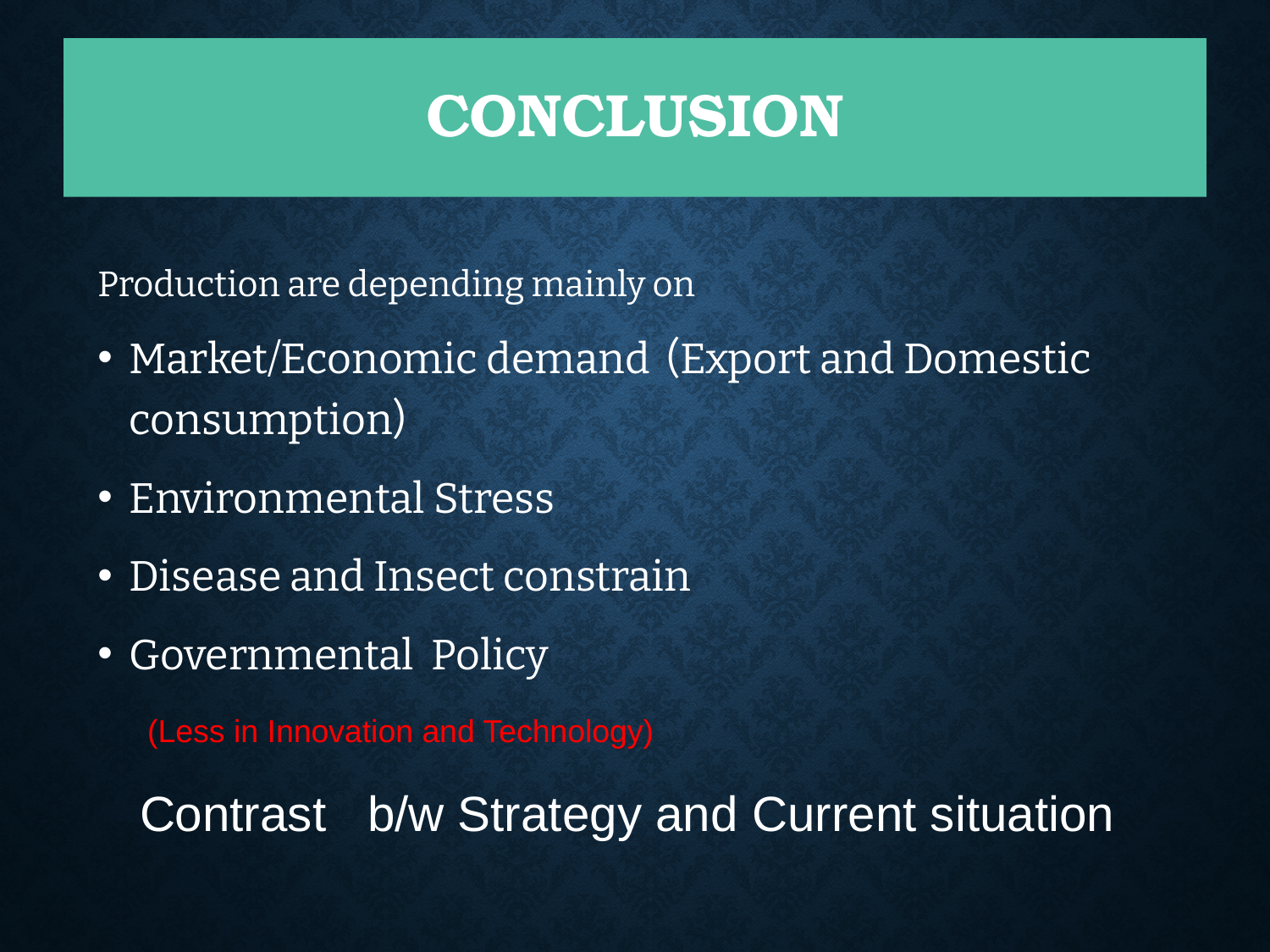

# Conclusion
Production are depending mainly on
Market/Economic demand  (Export and Domestic consumption)
Environmental Stress
Disease and Insect constrain
Governmental  Policy
(Less in Innovation and Technology)
Contrast   b/w Strategy and Current situation